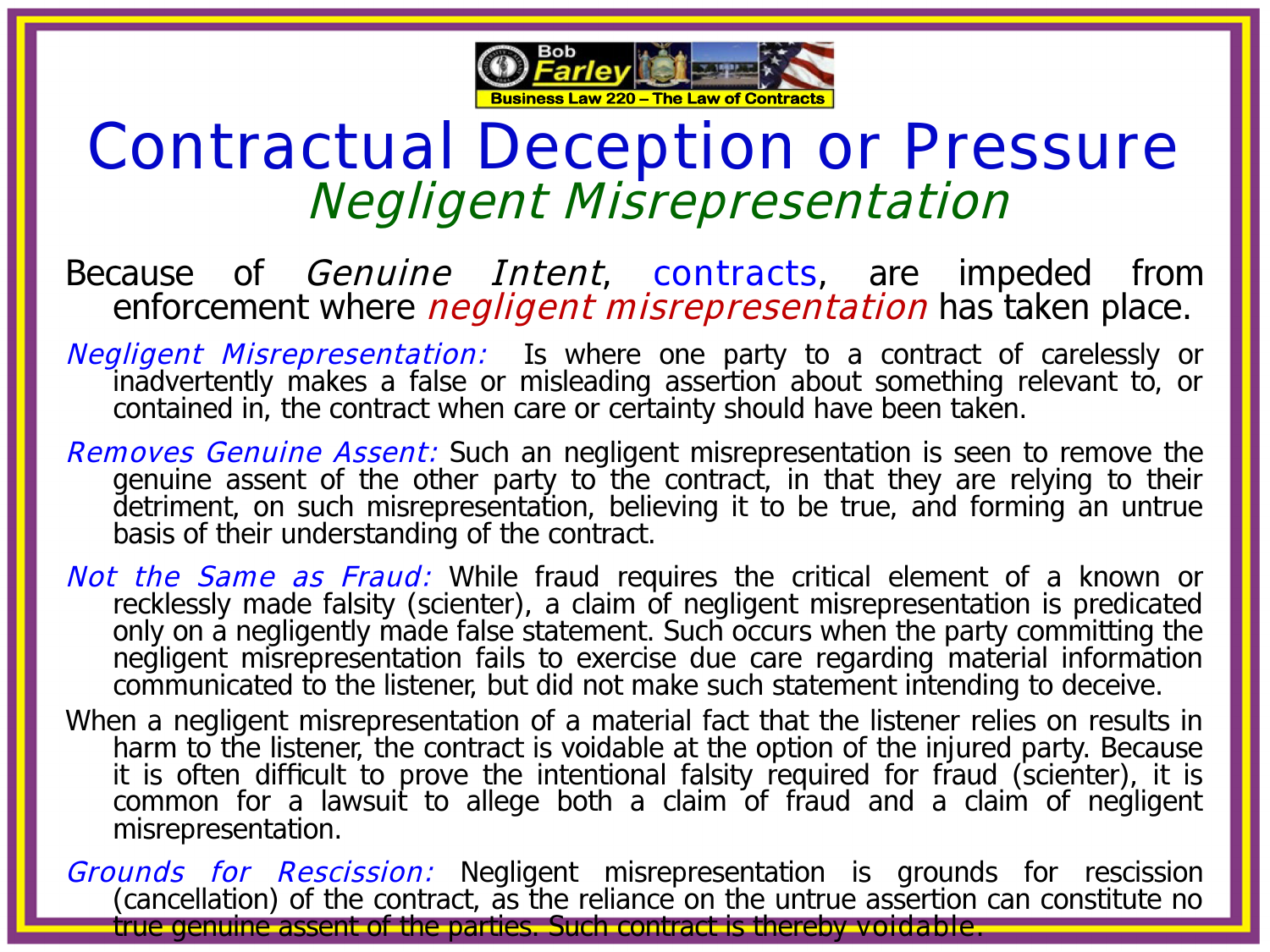

Contractual Deception or Pressure Negligent Misrepresentation

Because of Genuine Intent, contracts, are impeded from enforcement where negligent misrepresentation has taken place.

Negligent Misrepresentation:  Is where one party to a contract of carelessly or inadvertently makes a false or misleading assertion about something relevant to, or contained in, the contract when care or certainty should have been taken.

Removes Genuine Assent: Such an negligent misrepresentation is seen to remove the genuine assent of the other party to the contract, in that they are relying to their detriment, on such misrepresentation, believing it to be true, and forming an untrue basis of their understanding of the contract.

Not the Same as Fraud: While fraud requires the critical element of a known or recklessly made falsity (scienter), a claim of negligent misrepresentation is predicated only on a negligently made false statement. Such occurs when the party committing the negligent misrepresentation fails to exercise due care regarding material information communicated to the listener, but did not make such statement intending to deceive.

When a negligent misrepresentation of a material fact that the listener relies on results in harm to the listener, the contract is voidable at the option of the injured party. Because it is often difficult to prove the intentional falsity required for fraud (scienter), it is common for a lawsuit to allege both a claim of fraud and a claim of negligent misrepresentation.

Grounds for Rescission: Negligent misrepresentation is grounds for rescission (cancellation) of the contract, as the reliance on the untrue assertion can constitute no true genuine assent of the parties. Such contract is thereby voidable.